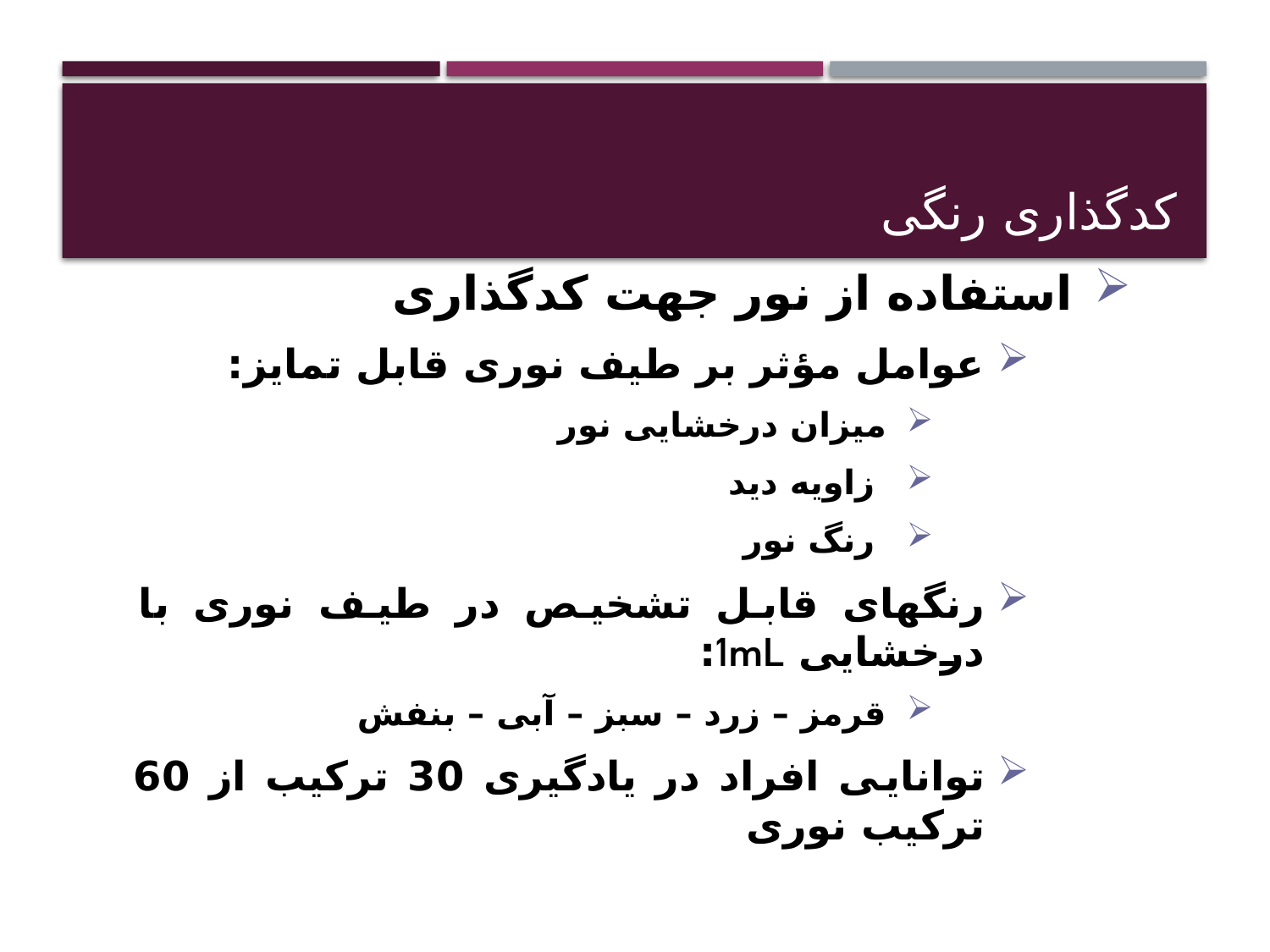

# کدگذاری رنگی
 استفاده از نور جهت کدگذاری
عوامل مؤثر بر طیف نوری قابل تمایز:
میزان درخشایی نور
 زاویه دید
 رنگ نور
رنگهای قابل تشخیص در طیف نوری با درخشایی 1mL:
قرمز – زرد – سبز – آبی – بنفش
توانایی افراد در یادگیری 30 ترکیب از 60 ترکیب نوری